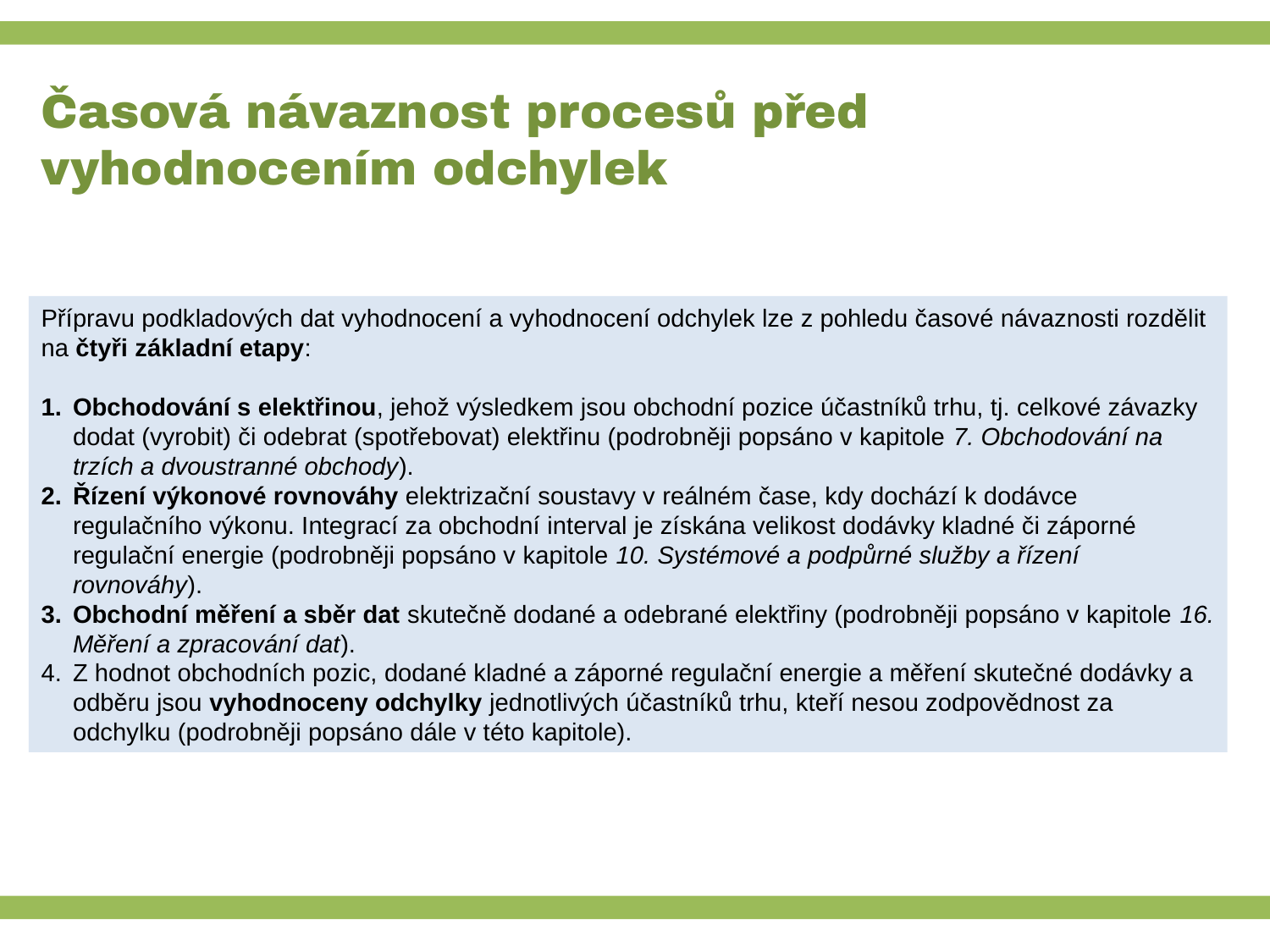

# Časová návaznost procesů před vyhodnocením odchylek
Přípravu podkladových dat vyhodnocení a vyhodnocení odchylek lze z pohledu časové návaznosti rozdělit na čtyři základní etapy:

Obchodování s elektřinou, jehož výsledkem jsou obchodní pozice účastníků trhu, tj. celkové závazky dodat (vyrobit) či odebrat (spotřebovat) elektřinu (podrobněji popsáno v kapitole 7. Obchodování na trzích a dvoustranné obchody).
Řízení výkonové rovnováhy elektrizační soustavy v reálném čase, kdy dochází k dodávce regulačního výkonu. Integrací za obchodní interval je získána velikost dodávky kladné či záporné regulační energie (podrobněji popsáno v kapitole 10. Systémové a podpůrné služby a řízení rovnováhy).
Obchodní měření a sběr dat skutečně dodané a odebrané elektřiny (podrobněji popsáno v kapitole 16. Měření a zpracování dat).
Z hodnot obchodních pozic, dodané kladné a záporné regulační energie a měření skutečné dodávky a odběru jsou vyhodnoceny odchylky jednotlivých účastníků trhu, kteří nesou zodpovědnost za odchylku (podrobněji popsáno dále v této kapitole).